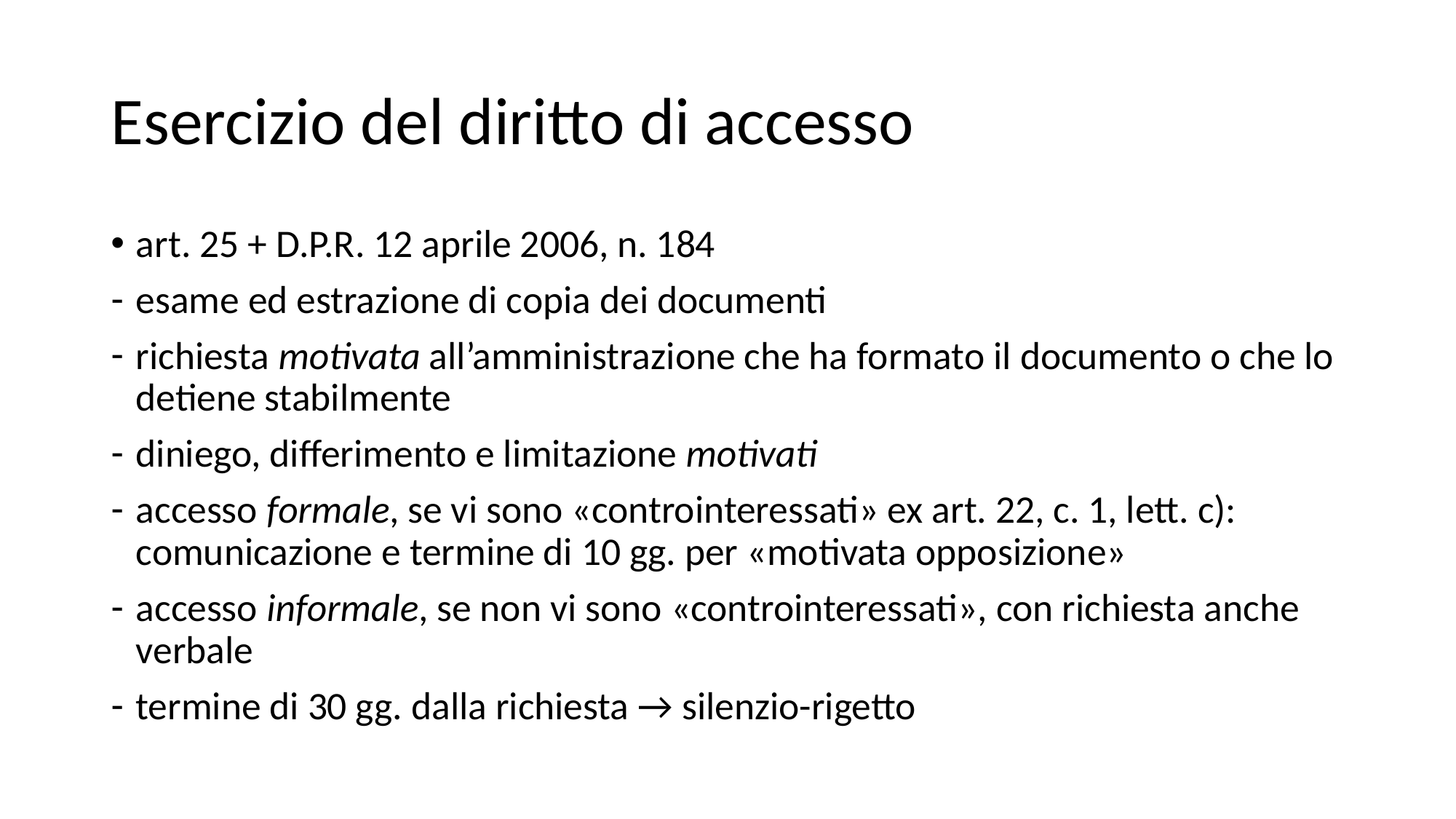

# Esercizio del diritto di accesso
art. 25 + D.P.R. 12 aprile 2006, n. 184
esame ed estrazione di copia dei documenti
richiesta motivata all’amministrazione che ha formato il documento o che lo detiene stabilmente
diniego, differimento e limitazione motivati
accesso formale, se vi sono «controinteressati» ex art. 22, c. 1, lett. c): comunicazione e termine di 10 gg. per «motivata opposizione»
accesso informale, se non vi sono «controinteressati», con richiesta anche verbale
termine di 30 gg. dalla richiesta → silenzio-rigetto